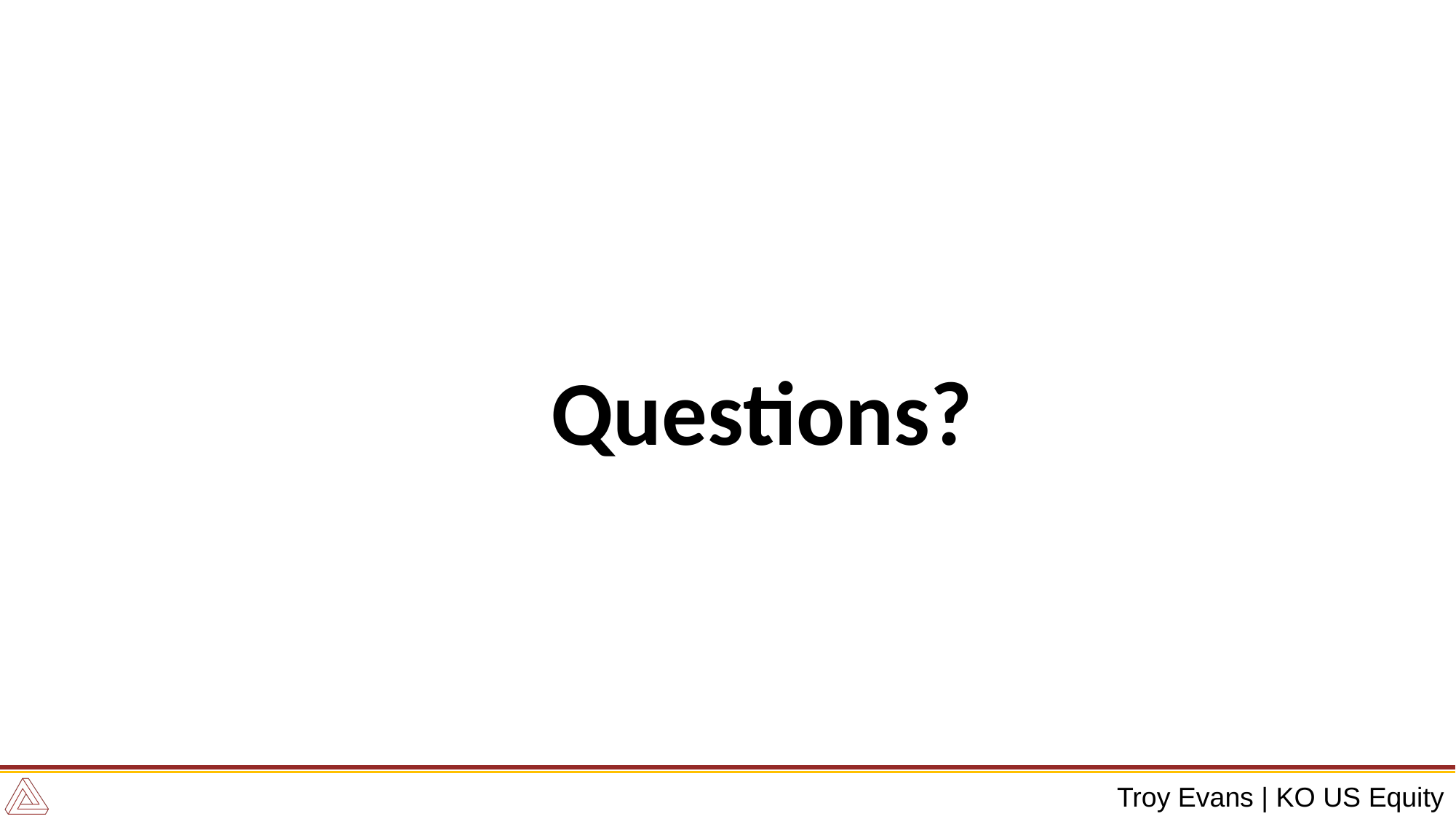

Questions?
Troy Evans | KO US Equity